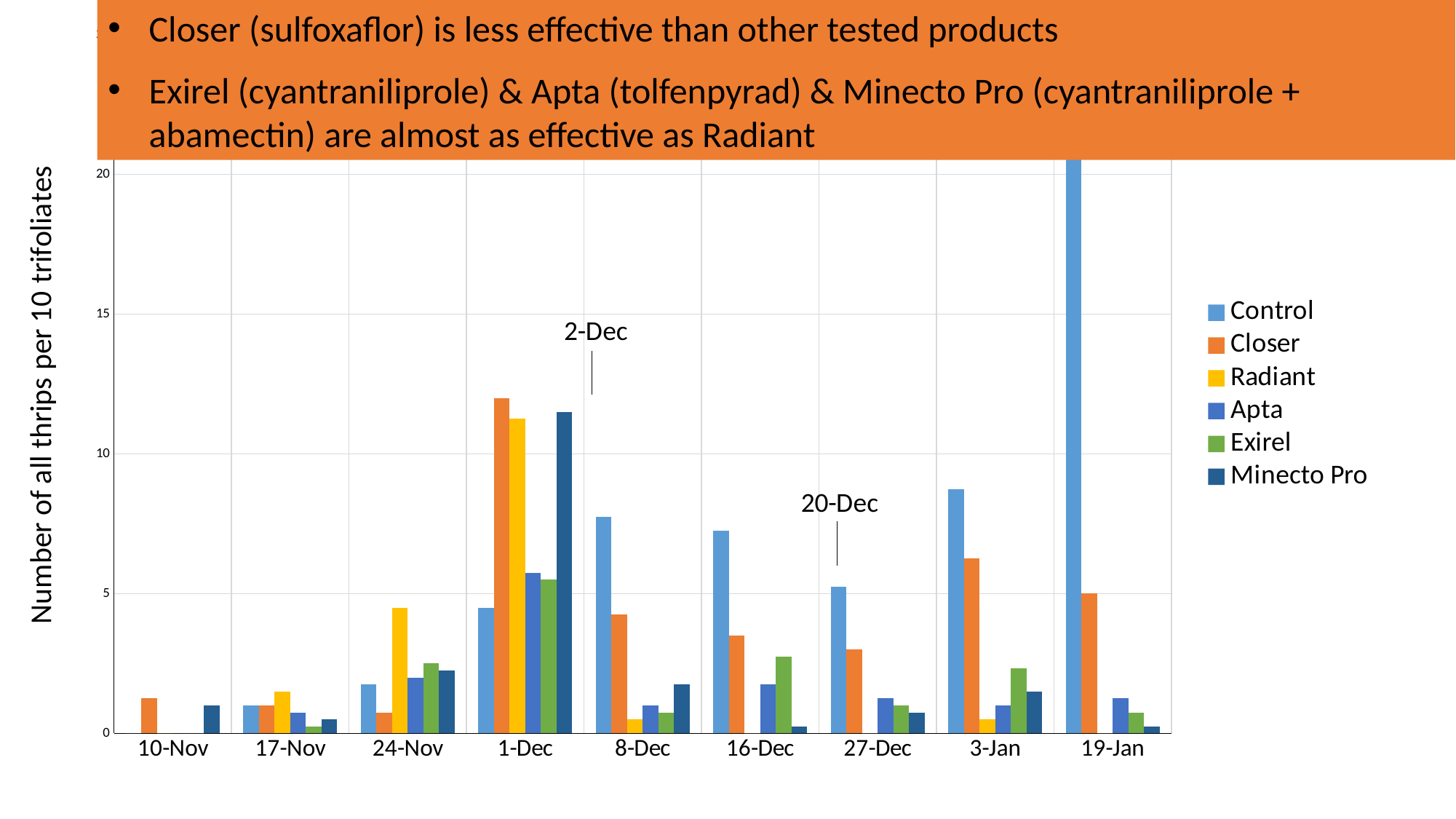

Closer (sulfoxaflor) is less effective than other tested products
Exirel (cyantraniliprole) & Apta (tolfenpyrad) & Minecto Pro (cyantraniliprole + abamectin) are almost as effective as Radiant

### Chart

| Category | Control | Closer | Radiant | Apta | Exirel | Minecto Pro |
|---|---|---|---|---|---|---|
| 42684 | 0.0 | 1.25 | 0.0 | 0.0 | 0.0 | 1.0 |
| 42691 | 1.0 | 1.0 | 1.5 | 0.75 | 0.25 | 0.5 |
| 42698 | 1.75 | 0.75 | 4.5 | 2.0 | 2.5 | 2.25 |
| 42705 | 4.5 | 12.0 | 11.25 | 5.75 | 5.5 | 11.5 |
| 42712 | 7.75 | 4.25 | 0.5 | 1.0 | 0.75 | 1.75 |
| 42720 | 7.25 | 3.5 | 0.0 | 1.75 | 2.75 | 0.25 |
| 42731 | 5.25 | 3.0 | 0.0 | 1.25 | 1.0 | 0.75 |
| 42738 | 8.75 | 6.25 | 0.5 | 1.0 | 2.3333333333333335 | 1.5 |
| 42754 | 24.5 | 5.0 | 0.0 | 1.25 | 0.75 | 0.25 |